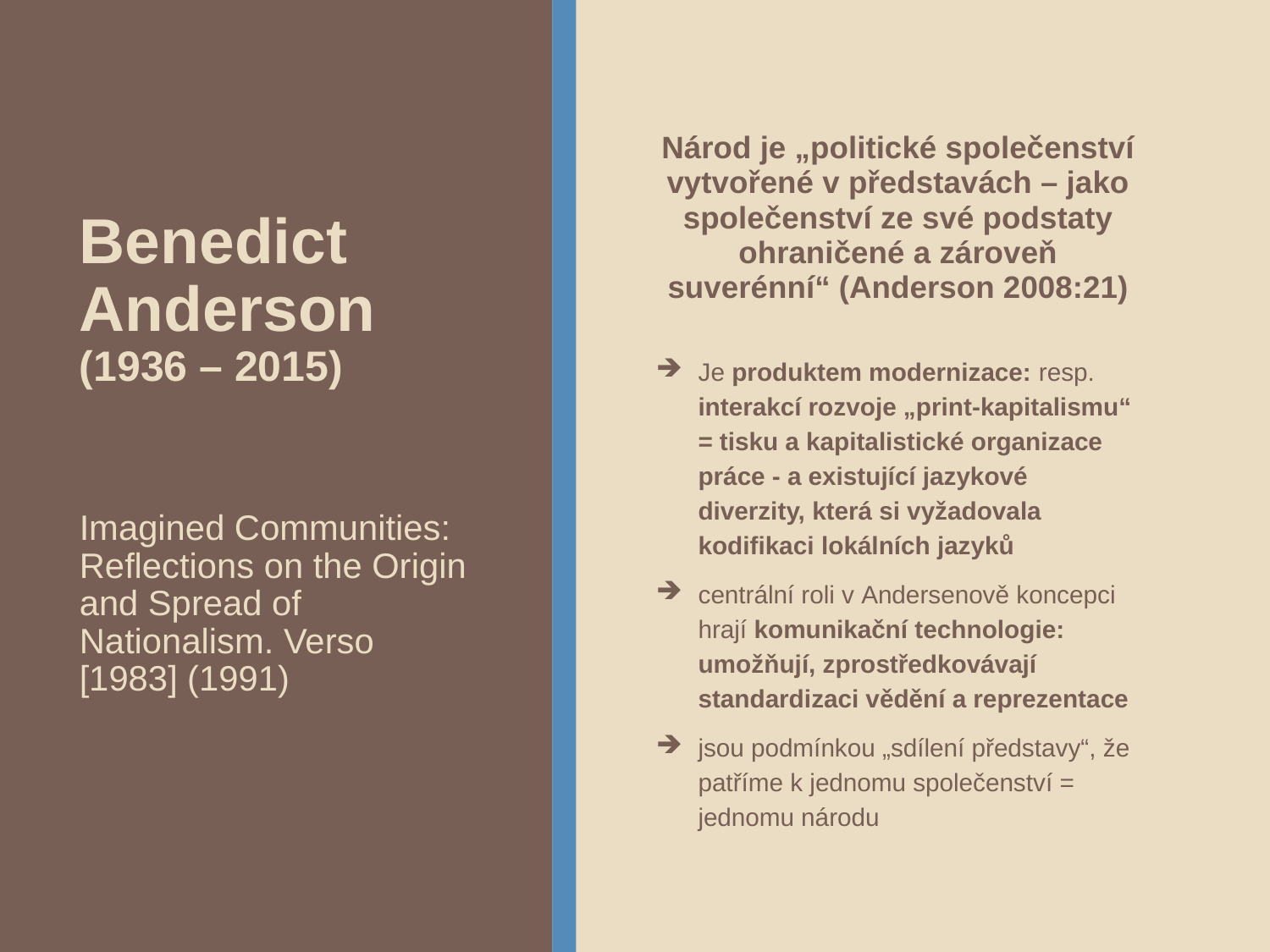

# Benedict Anderson (1936 – 2015) Imagined Communities: Reflections on the Origin and Spread of Nationalism. Verso [1983] (1991)
Národ je „politické společenství vytvořené v představách – jako společenství ze své podstaty ohraničené a zároveň suverénní“ (Anderson 2008:21)

Je produktem modernizace: resp. interakcí rozvoje „print-kapitalismu“ = tisku a kapitalistické organizace práce - a existující jazykové diverzity, která si vyžadovala kodifikaci lokálních jazyků
centrální roli v Andersenově koncepci hrají komunikační technologie: umožňují, zprostředkovávají standardizaci vědění a reprezentace
jsou podmínkou „sdílení představy“, že patříme k jednomu společenství = jednomu národu